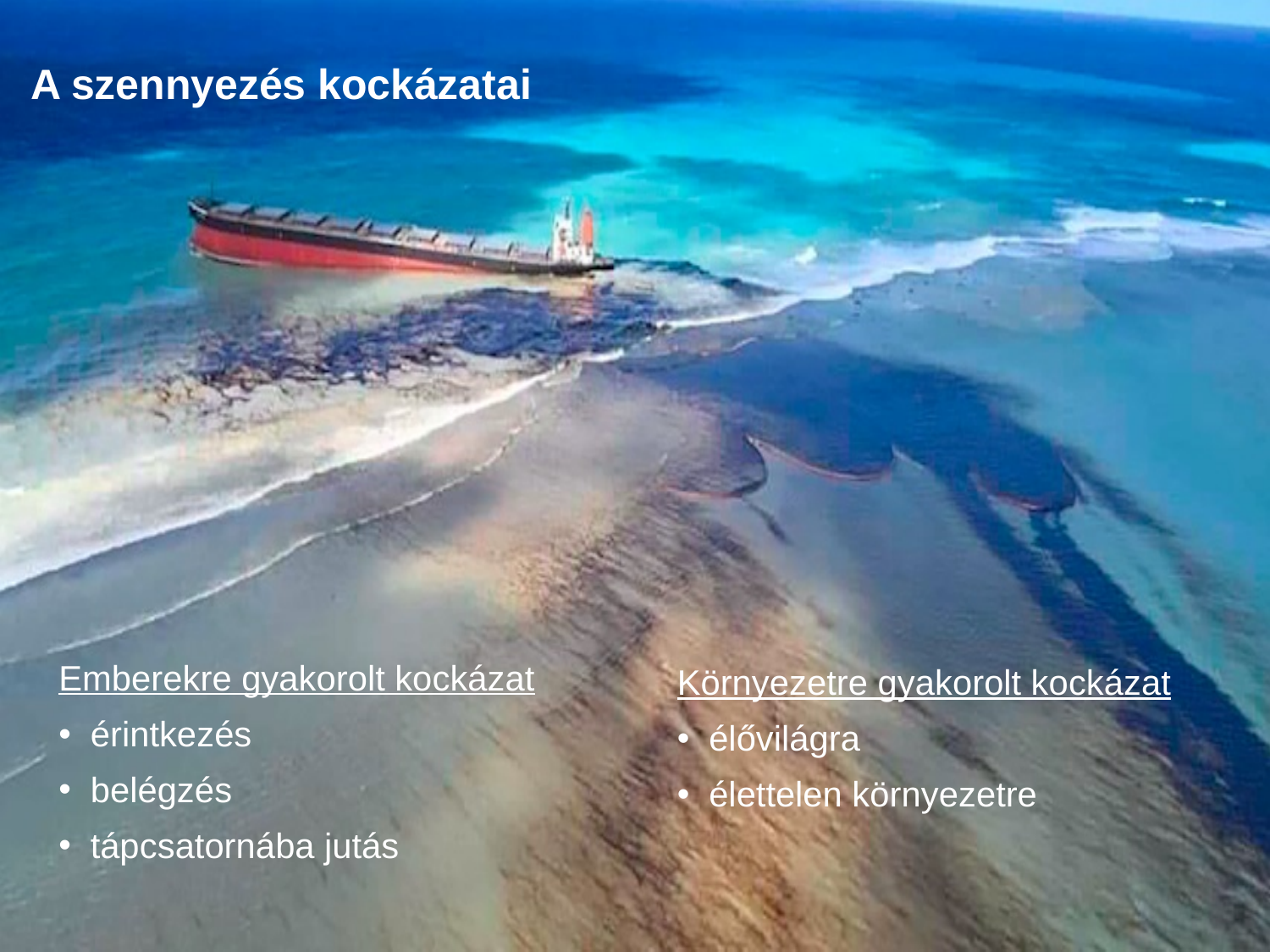

# A szennyezés kockázatai
Emberekre gyakorolt kockázat
érintkezés
belégzés
tápcsatornába jutás

Környezetre gyakorolt kockázat
élővilágra
élettelen környezetre